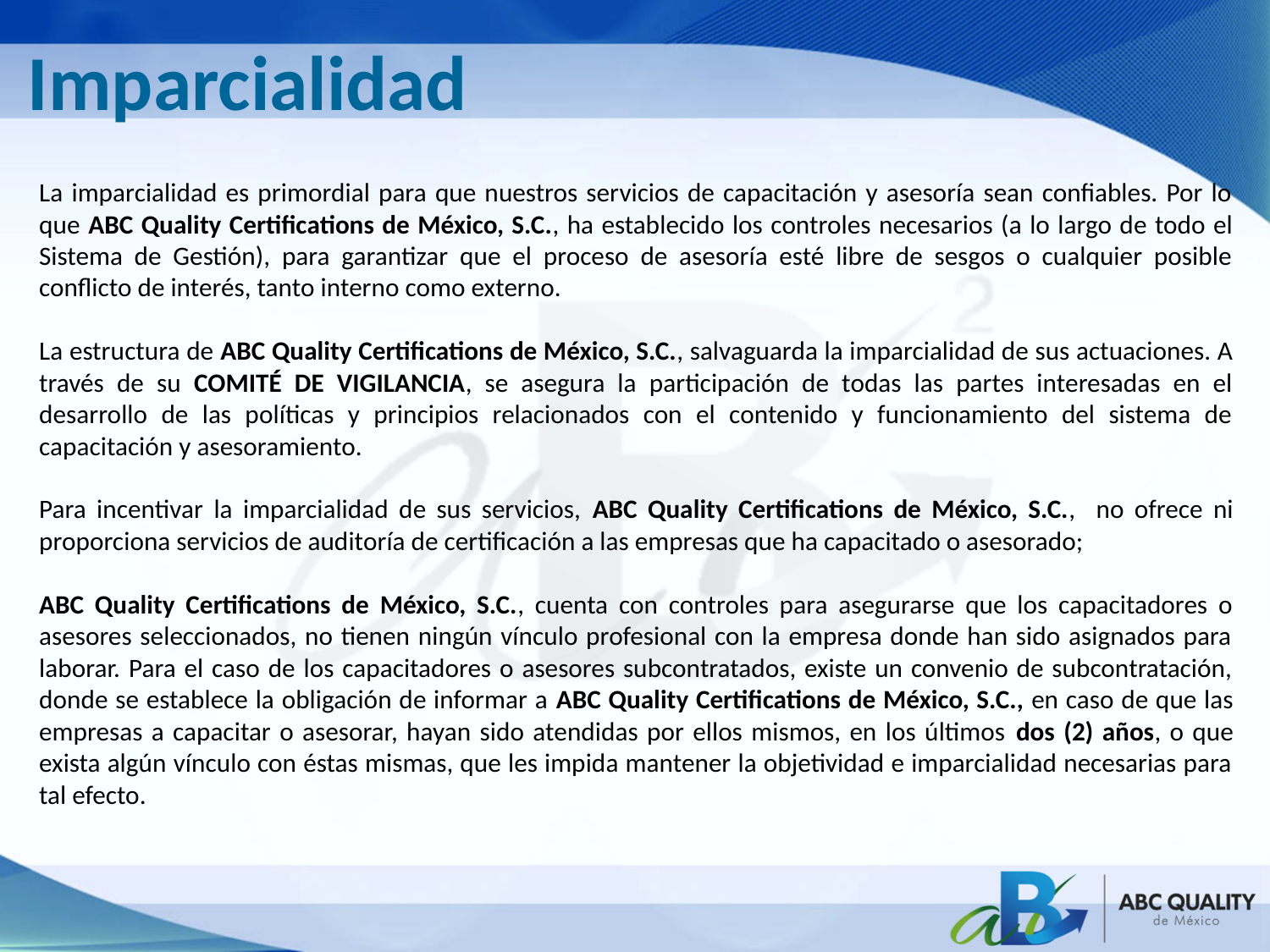

Imparcialidad
La imparcialidad es primordial para que nuestros servicios de capacitación y asesoría sean confiables. Por lo que ABC Quality Certifications de México, S.C., ha establecido los controles necesarios (a lo largo de todo el Sistema de Gestión), para garantizar que el proceso de asesoría esté libre de sesgos o cualquier posible conflicto de interés, tanto interno como externo.

La estructura de ABC Quality Certifications de México, S.C., salvaguarda la imparcialidad de sus actuaciones. A través de su COMITÉ DE VIGILANCIA, se asegura la participación de todas las partes interesadas en el desarrollo de las políticas y principios relacionados con el contenido y funcionamiento del sistema de capacitación y asesoramiento.

Para incentivar la imparcialidad de sus servicios, ABC Quality Certifications de México, S.C.,  no ofrece ni proporciona servicios de auditoría de certificación a las empresas que ha capacitado o asesorado;

ABC Quality Certifications de México, S.C., cuenta con controles para asegurarse que los capacitadores o asesores seleccionados, no tienen ningún vínculo profesional con la empresa donde han sido asignados para laborar. Para el caso de los capacitadores o asesores subcontratados, existe un convenio de subcontratación, donde se establece la obligación de informar a ABC Quality Certifications de México, S.C., en caso de que las empresas a capacitar o asesorar, hayan sido atendidas por ellos mismos, en los últimos dos (2) años, o que exista algún vínculo con éstas mismas, que les impida mantener la objetividad e imparcialidad necesarias para tal efecto.